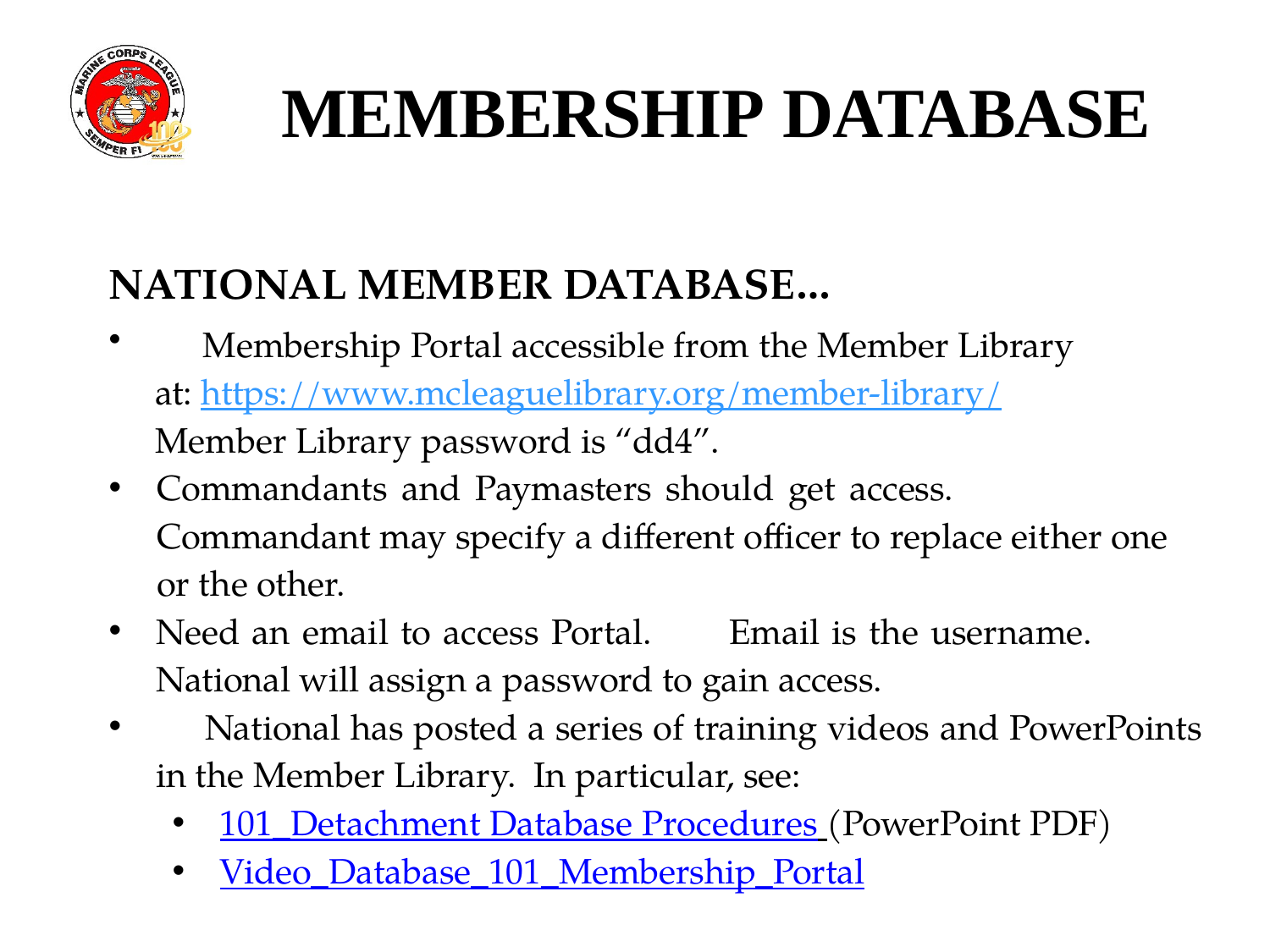

# MEMBERSHIP DATABASE
NATIONAL MEMBER DATABASE…
	Membership Portal accessible from the Member Library at: https://www.mcleaguelibrary.org/member-library/ Member Library password is “dd4”.
Commandants and Paymasters should get access.	Commandant may specify a different officer to replace either one or the other.
Need an email to access Portal.	Email is the username.	National will assign a password to gain access.
	National has posted a series of training videos and PowerPoints in the Member Library. In particular, see:
101_Detachment Database Procedures (PowerPoint PDF)
Video_Database_101_Membership_Portal